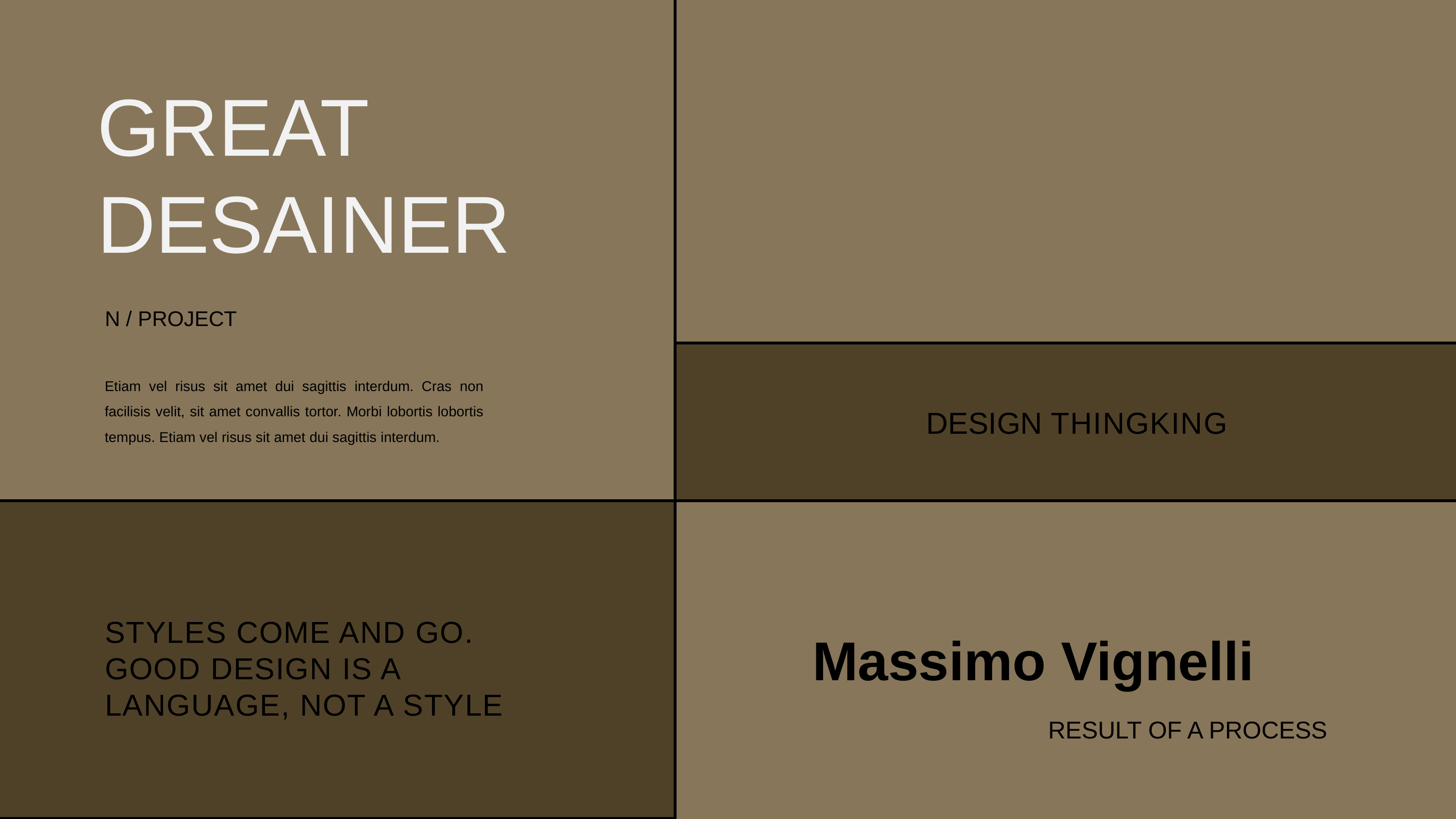

GREAT
DESAINER
N / PROJECT

Etiam vel risus sit amet dui sagittis interdum. Cras non facilisis velit, sit amet convallis tortor. Morbi lobortis lobortis tempus. Etiam vel risus sit amet dui sagittis interdum.
DESIGN THINGKING

STYLES COME AND GO.
GOOD DESIGN IS A LANGUAGE, NOT A STYLE
Massimo Vignelli
RESULT OF A PROCESS